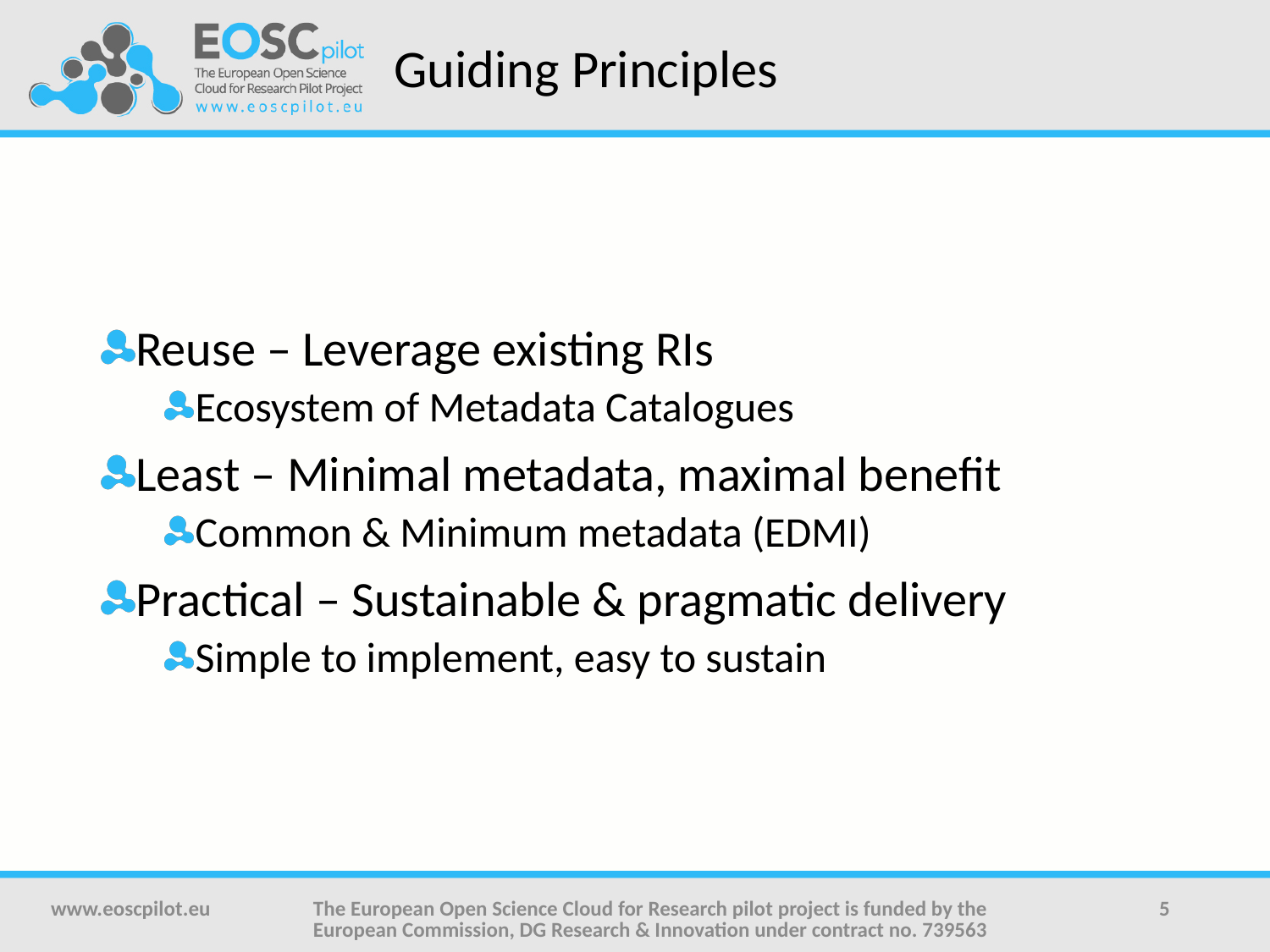

# Guiding Principles
Reuse – Leverage existing RIs
Ecosystem of Metadata Catalogues
Least – Minimal metadata, maximal benefit
Common & Minimum metadata (EDMI)
Practical – Sustainable & pragmatic delivery
Simple to implement, easy to sustain

www.eoscpilot.eu
The European Open Science Cloud for Research pilot project is funded by the European Commission, DG Research & Innovation under contract no. 739563
5